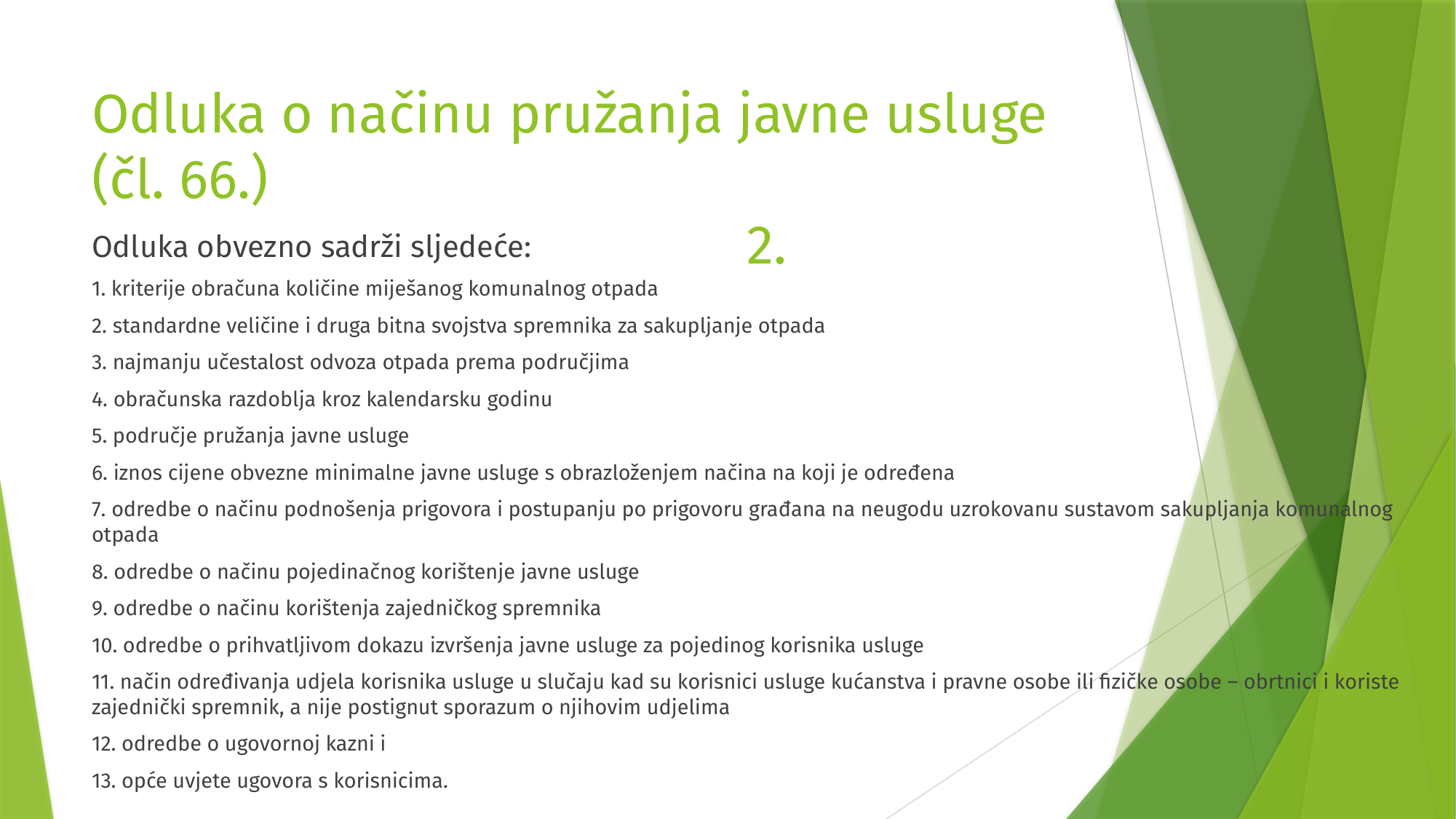

# Odluka o načinu pružanja javne usluge (čl. 66.)														2.
Odluka obvezno sadrži sljedeće:
1. kriterije obračuna količine miješanog komunalnog otpada
2. standardne veličine i druga bitna svojstva spremnika za sakupljanje otpada
3. najmanju učestalost odvoza otpada prema područjima
4. obračunska razdoblja kroz kalendarsku godinu
5. područje pružanja javne usluge
6. iznos cijene obvezne minimalne javne usluge s obrazloženjem načina na koji je određena
7. odredbe o načinu podnošenja prigovora i postupanju po prigovoru građana na neugodu uzrokovanu sustavom sakupljanja komunalnog otpada
8. odredbe o načinu pojedinačnog korištenje javne usluge
9. odredbe o načinu korištenja zajedničkog spremnika
10. odredbe o prihvatljivom dokazu izvršenja javne usluge za pojedinog korisnika usluge
11. način određivanja udjela korisnika usluge u slučaju kad su korisnici usluge kućanstva i pravne osobe ili fizičke osobe – obrtnici i koriste zajednički spremnik, a nije postignut sporazum o njihovim udjelima
12. odredbe o ugovornoj kazni i
13. opće uvjete ugovora s korisnicima.